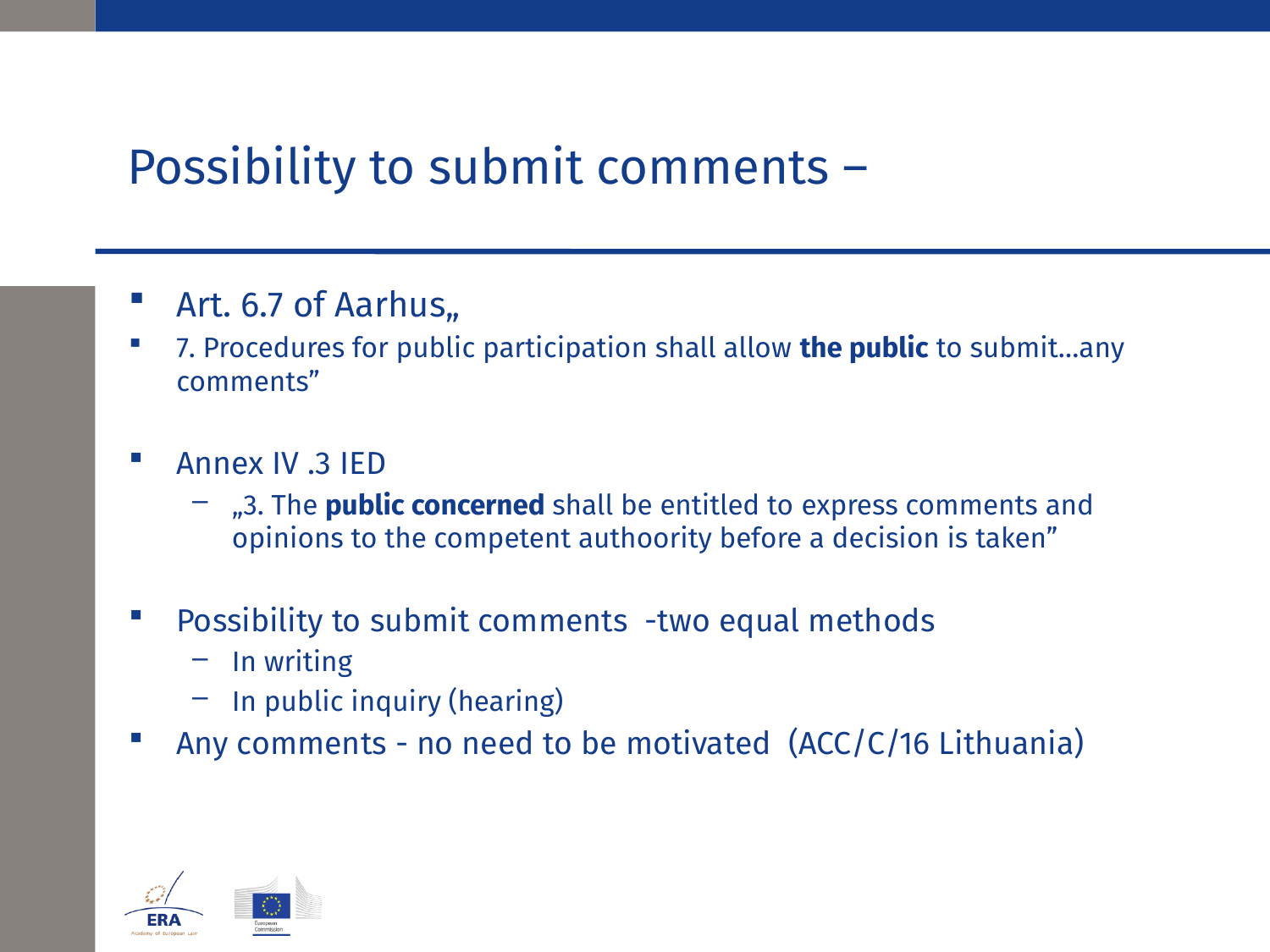

# Possibility to submit comments –
Art. 6.7 of Aarhus„
7. Procedures for public participation shall allow the public to submit…any comments”

Annex IV .3 IED
„3. The public concerned shall be entitled to express comments and opinions to the competent authoority before a decision is taken”

Possibility to submit comments  -two equal methods
In writing
In public inquiry (hearing)
Any comments - no need to be motivated  (ACC/C/16 Lithuania)